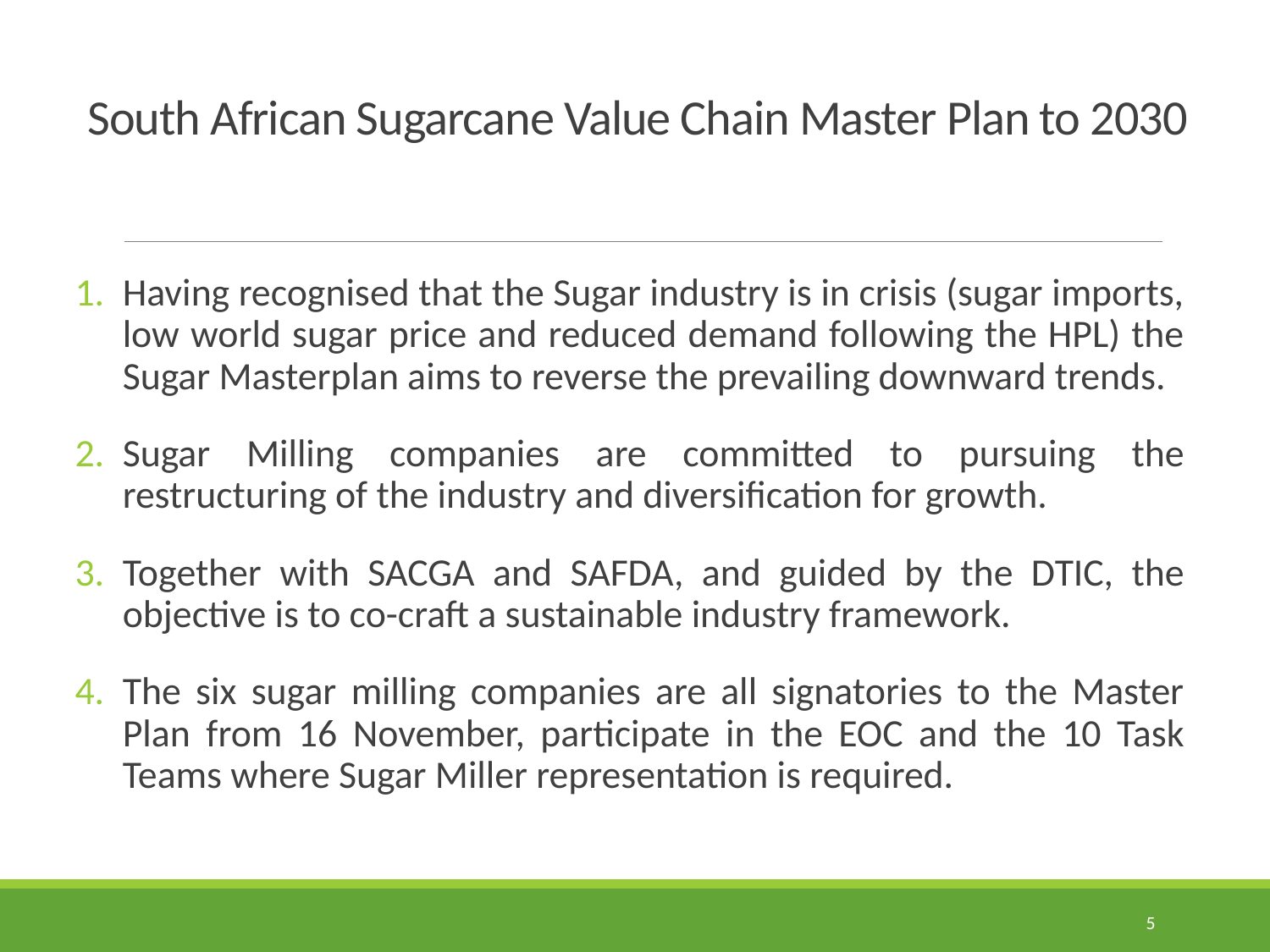

# South African Sugarcane Value Chain Master Plan to 2030
Having recognised that the Sugar industry is in crisis (sugar imports, low world sugar price and reduced demand following the HPL) the Sugar Masterplan aims to reverse the prevailing downward trends.
Sugar Milling companies are committed to pursuing the restructuring of the industry and diversification for growth.
Together with SACGA and SAFDA, and guided by the DTIC, the objective is to co-craft a sustainable industry framework.
The six sugar milling companies are all signatories to the Master Plan from 16 November, participate in the EOC and the 10 Task Teams where Sugar Miller representation is required.

5